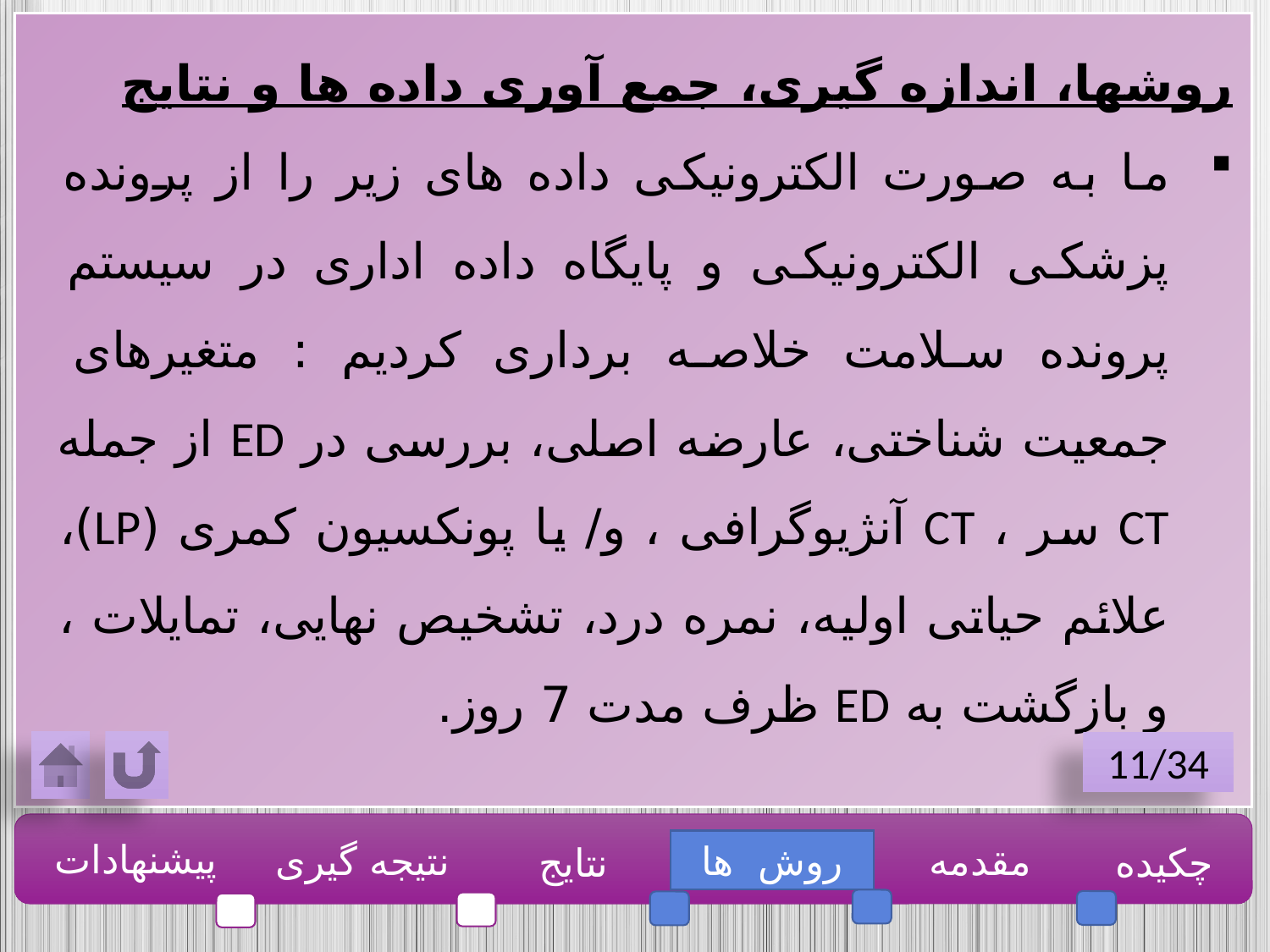

روشها، اندازه گیری، جمع آوری داده ها و نتایج
ما به صورت الکترونیکی داده های زیر را از پرونده پزشکی الکترونیکی و پایگاه داده اداری در سیستم پرونده سلامت خلاصه برداری کردیم : متغیرهای جمعیت شناختی، عارضه اصلی، بررسی در ED از جمله CT سر ، CT آنژیوگرافی ، و/ یا پونکسیون کمری (LP)، علائم حیاتی اولیه، نمره درد، تشخیص نهایی، تمایلات ، و بازگشت به ED ظرف مدت 7 روز.

11/34

پیشنهادات
نتیجه گیری
روش  ها
مقدمه
چکیده
نتایج